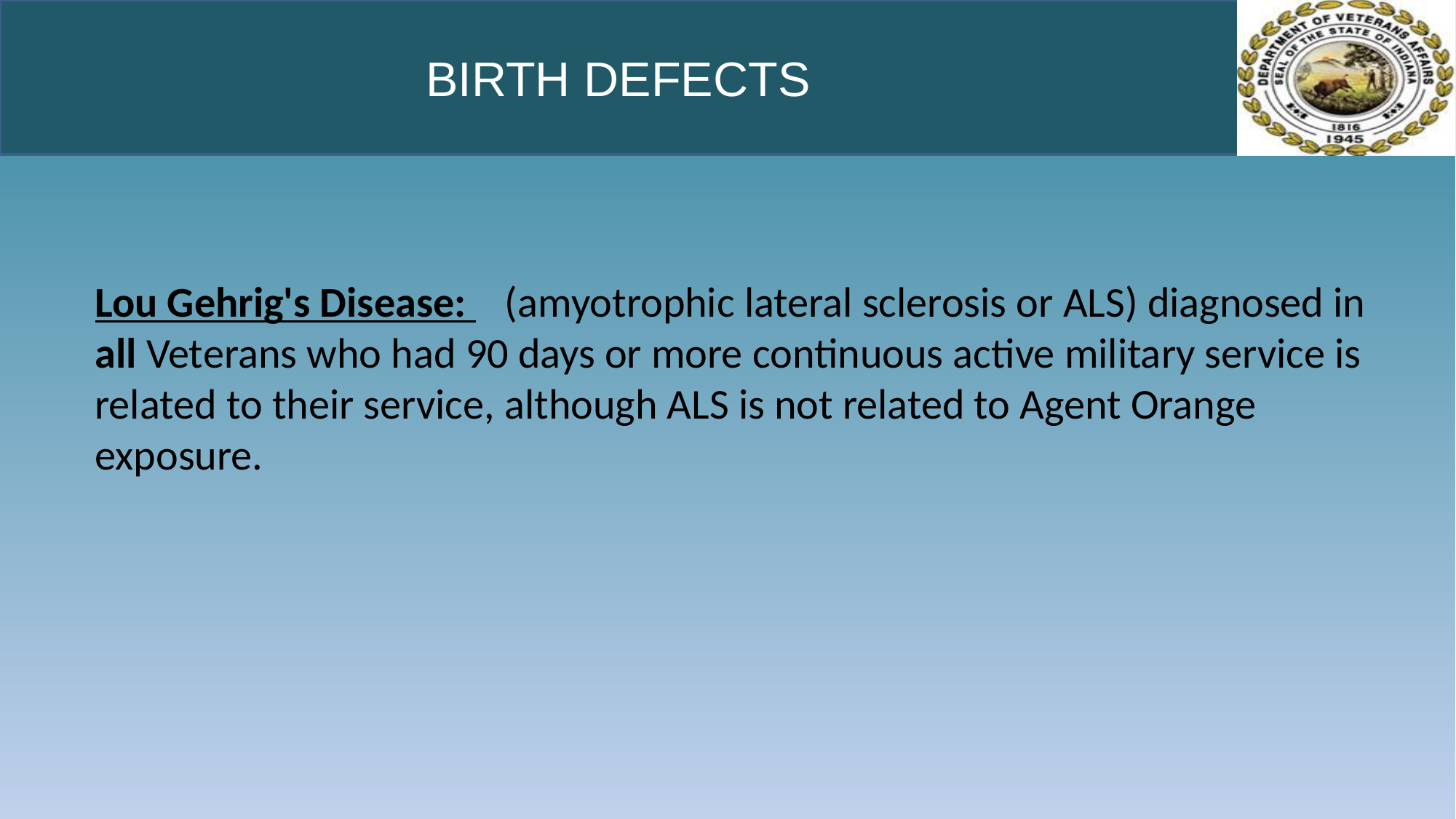

# BIRTH DEFECTS
Lou Gehrig's Disease:    (amyotrophic lateral sclerosis or ALS) diagnosed in all Veterans who had 90 days or more continuous active military service is related to their service, although ALS is not related to Agent Orange exposure.